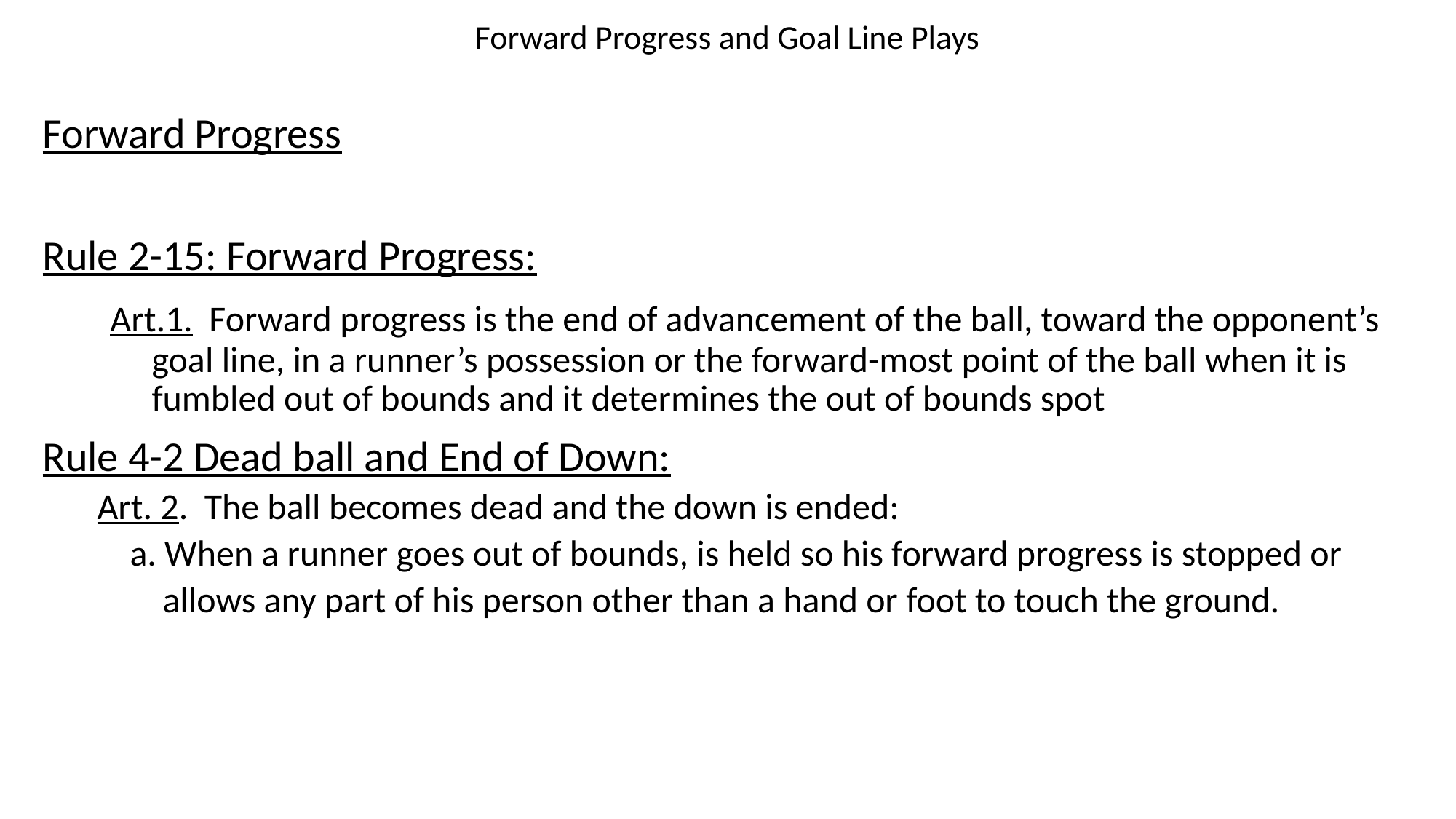

# Forward Progress and Goal Line Plays
Forward Progress

Rule 2-15: Forward Progress:
       Art.1.  Forward progress is the end of advancement of the ball, toward the opponent’s               	goal line, in a runner’s possession or the forward-most point of the ball when it is 	fumbled out of bounds and it determines the out of bounds spot
Rule 4-2 Dead ball and End of Down:
Art. 2.  The ball becomes dead and the down is ended:
    a. When a runner goes out of bounds, is held so his forward progress is stopped or
        allows any part of his person other than a hand or foot to touch the ground.